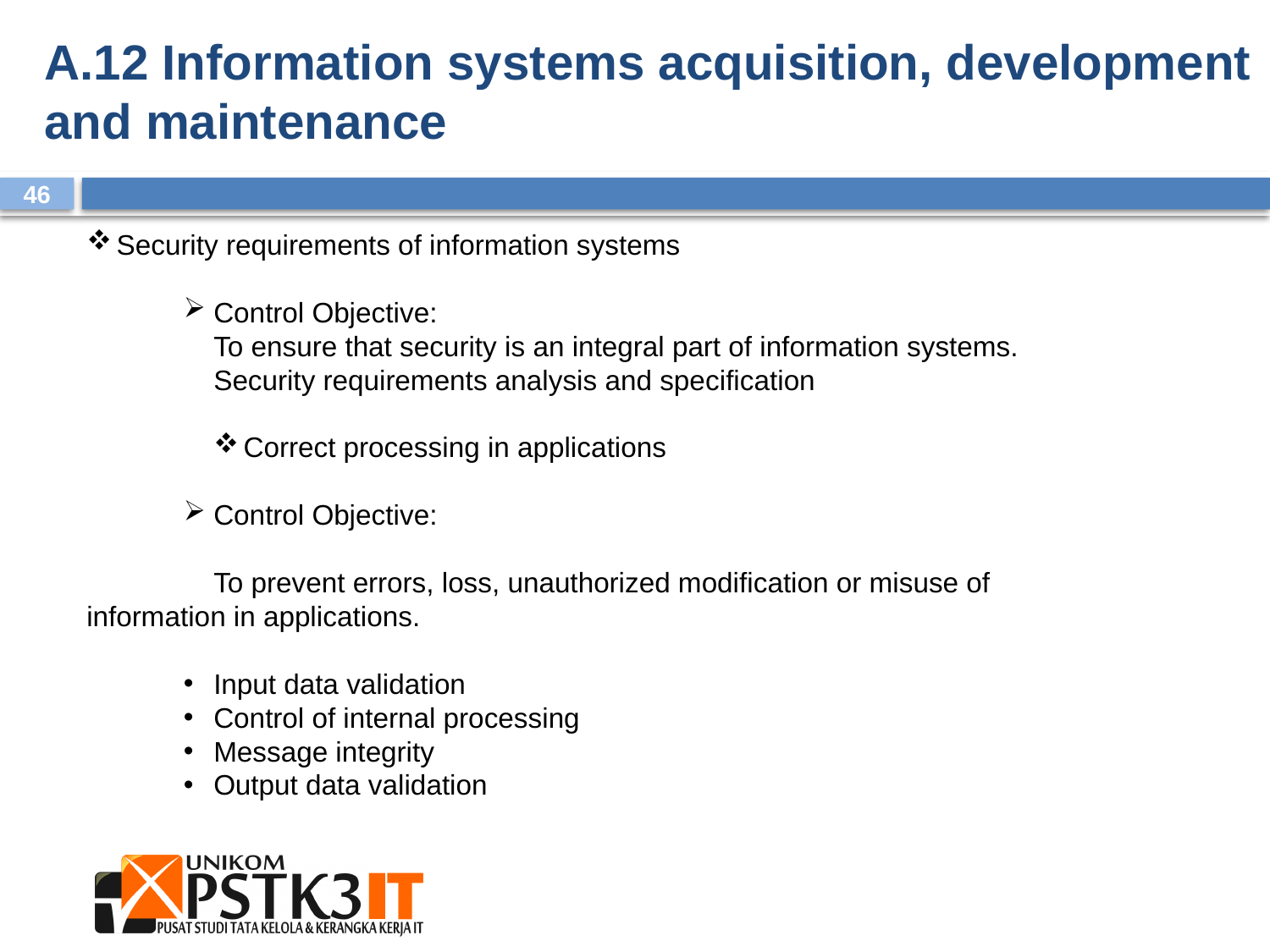

A.12 Information systems acquisition, development and maintenance
Security requirements of information systems

Control Objective:
	To ensure that security is an integral part of information systems.
Security requirements analysis and specification

Correct processing in applications

Control Objective:

	To prevent errors, loss, unauthorized modification or misuse of 	information in applications.

Input data validation
Control of internal processing
Message integrity
Output data validation
46